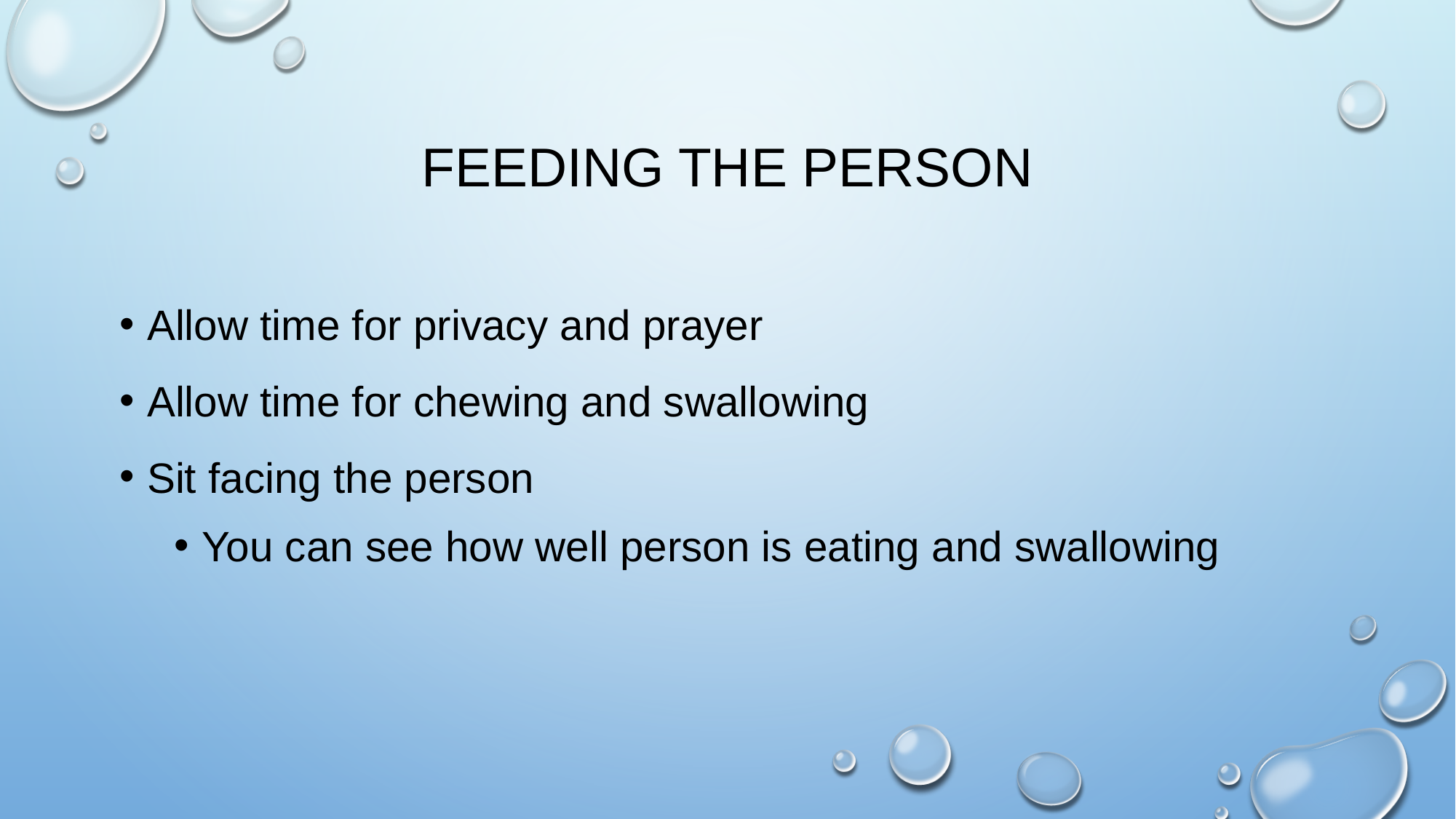

# Feeding the person
Allow time for privacy and prayer
Allow time for chewing and swallowing
Sit facing the person
You can see how well person is eating and swallowing